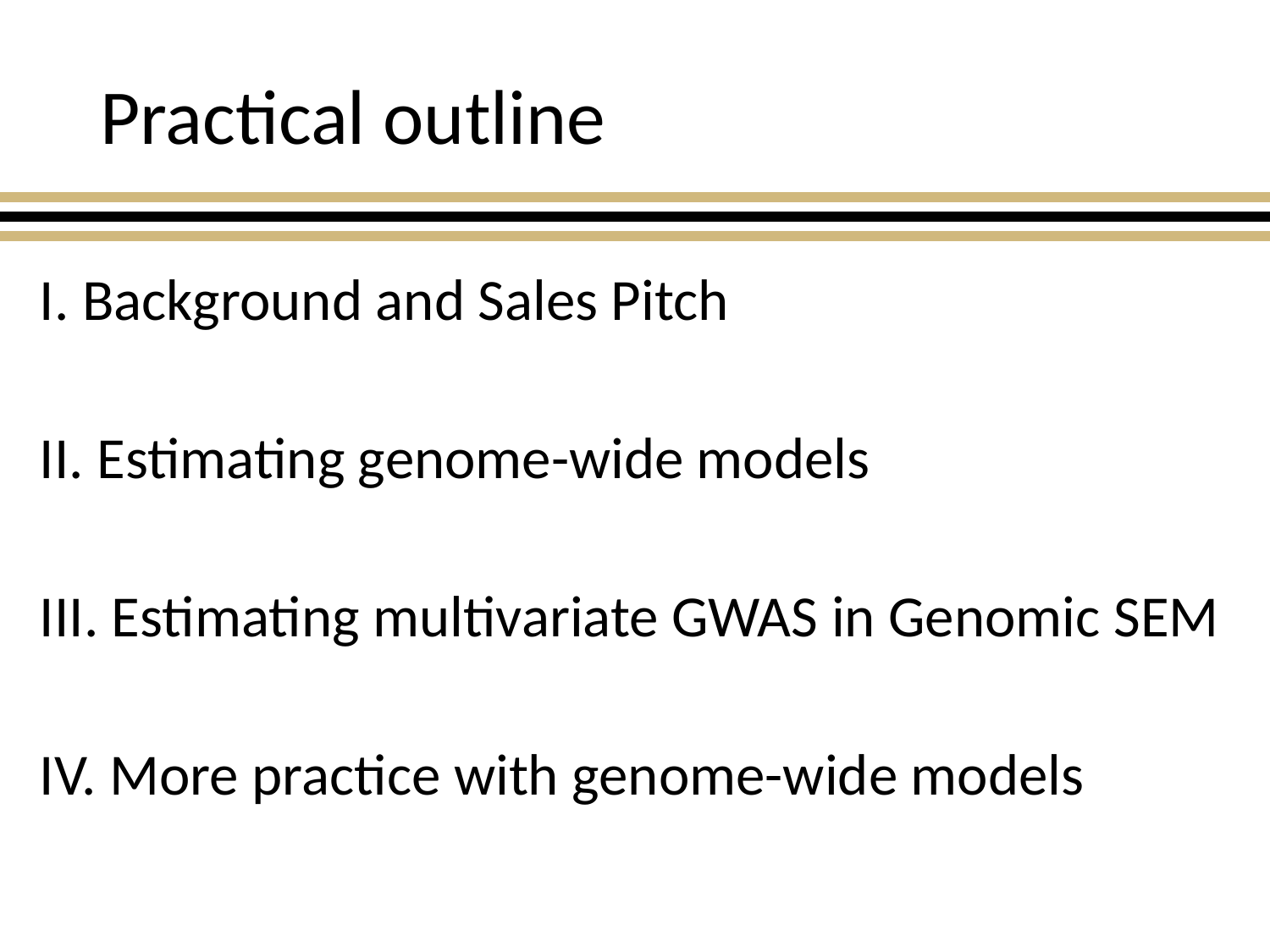

# Practical outline
I. Background and Sales Pitch

II. Estimating genome-wide models

III. Estimating multivariate GWAS in Genomic SEM

IV. More practice with genome-wide models